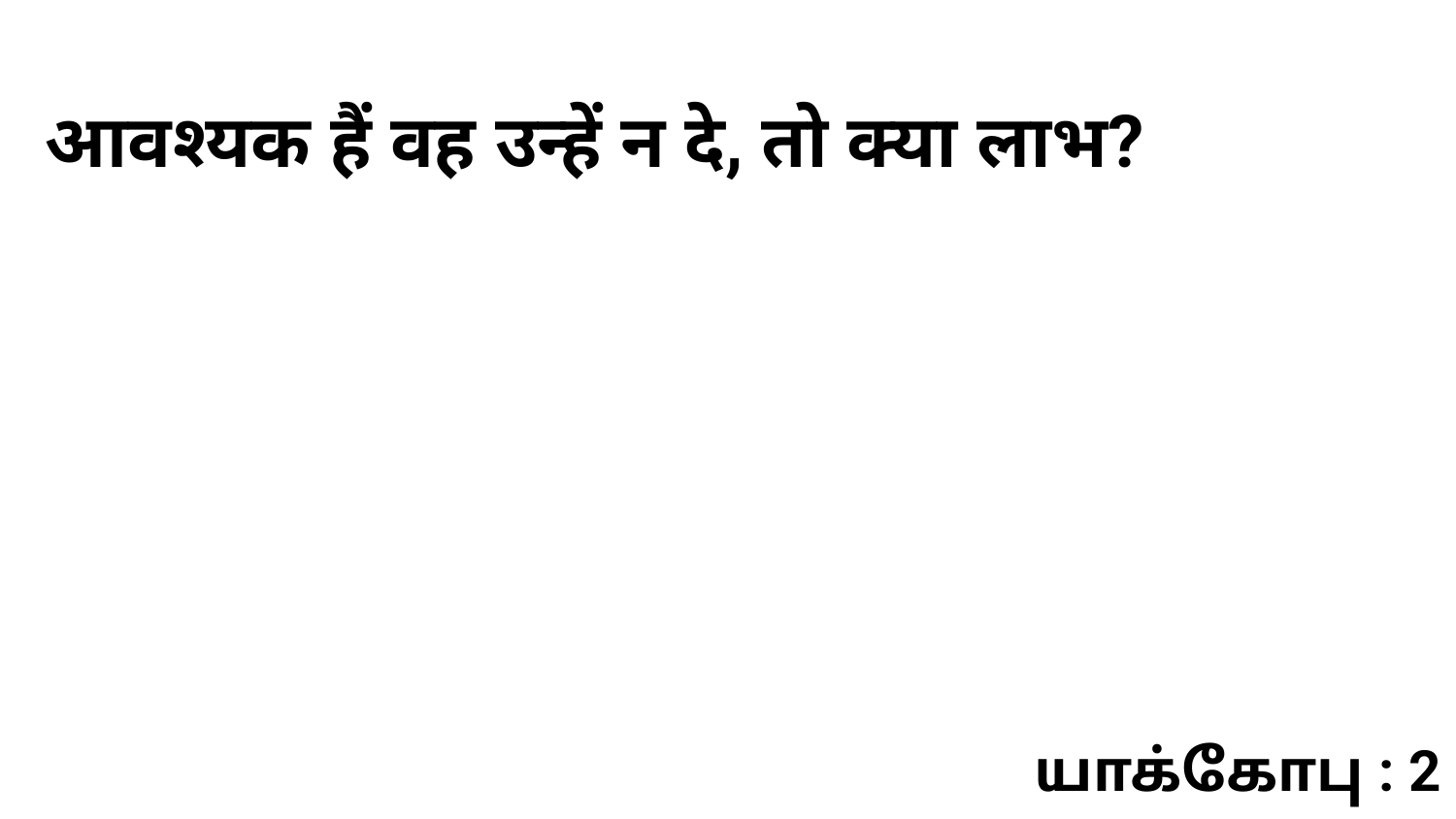

आवश्यक हैं वह उन्हें न दे, तो क्या लाभ?
யாக்கோபு : 2